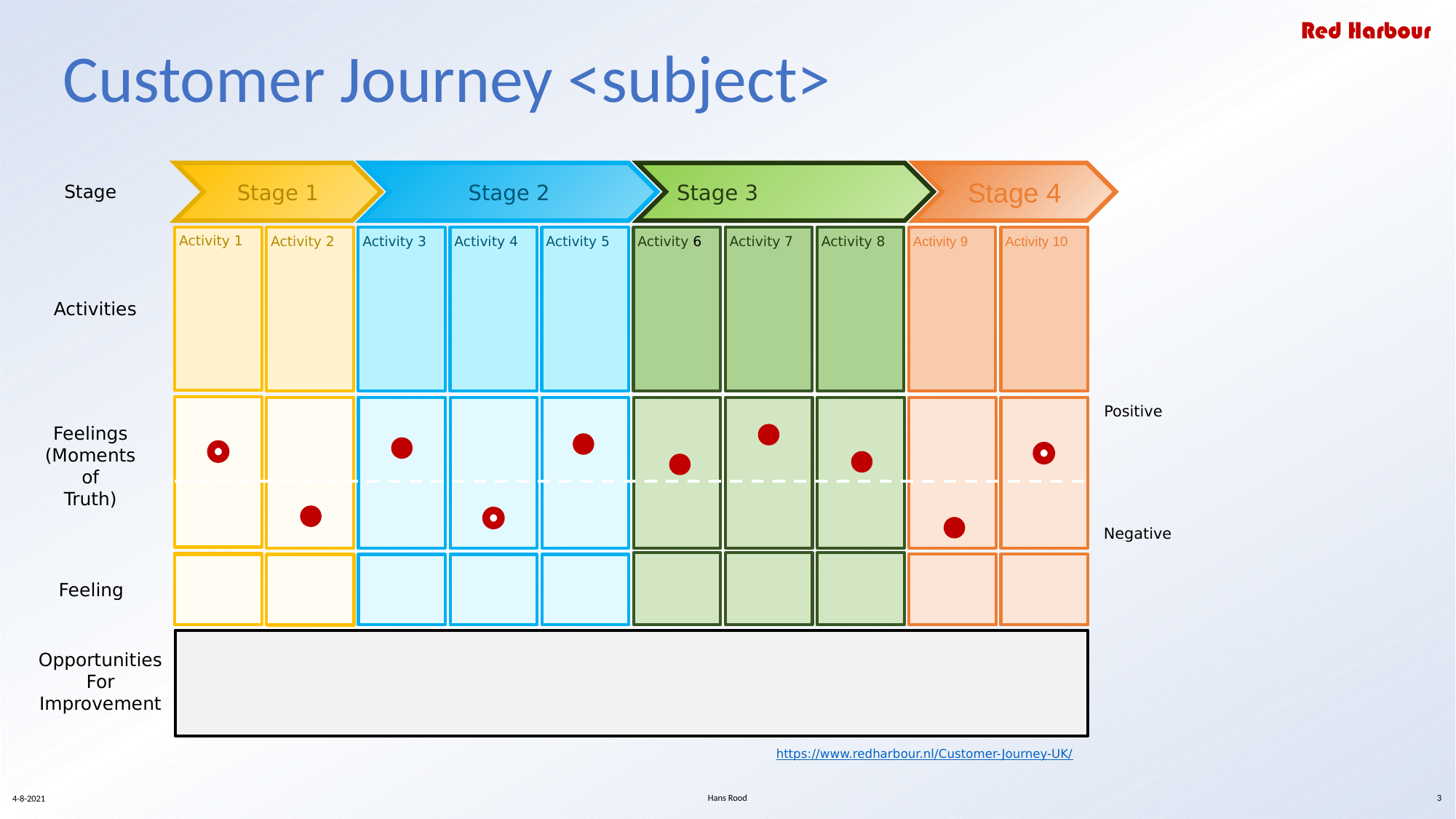

# Customer Journey <subject>
Stage 1
Stage 2
Stage 3
Stage 4
Stage
Activity 1
Activity 2
Activity 3
Activity 4
Activity 5
Activity 6
Activity 7
Activity 8
Activity 9
Activity 10
Activities
Positive

Feelings
(Moments
of
Truth)

Negative

Feeling

Opportunities
For
Improvement
https://www.redharbour.nl/Customer-Journey-UK/
Hans Rood
 3
4-8-2021